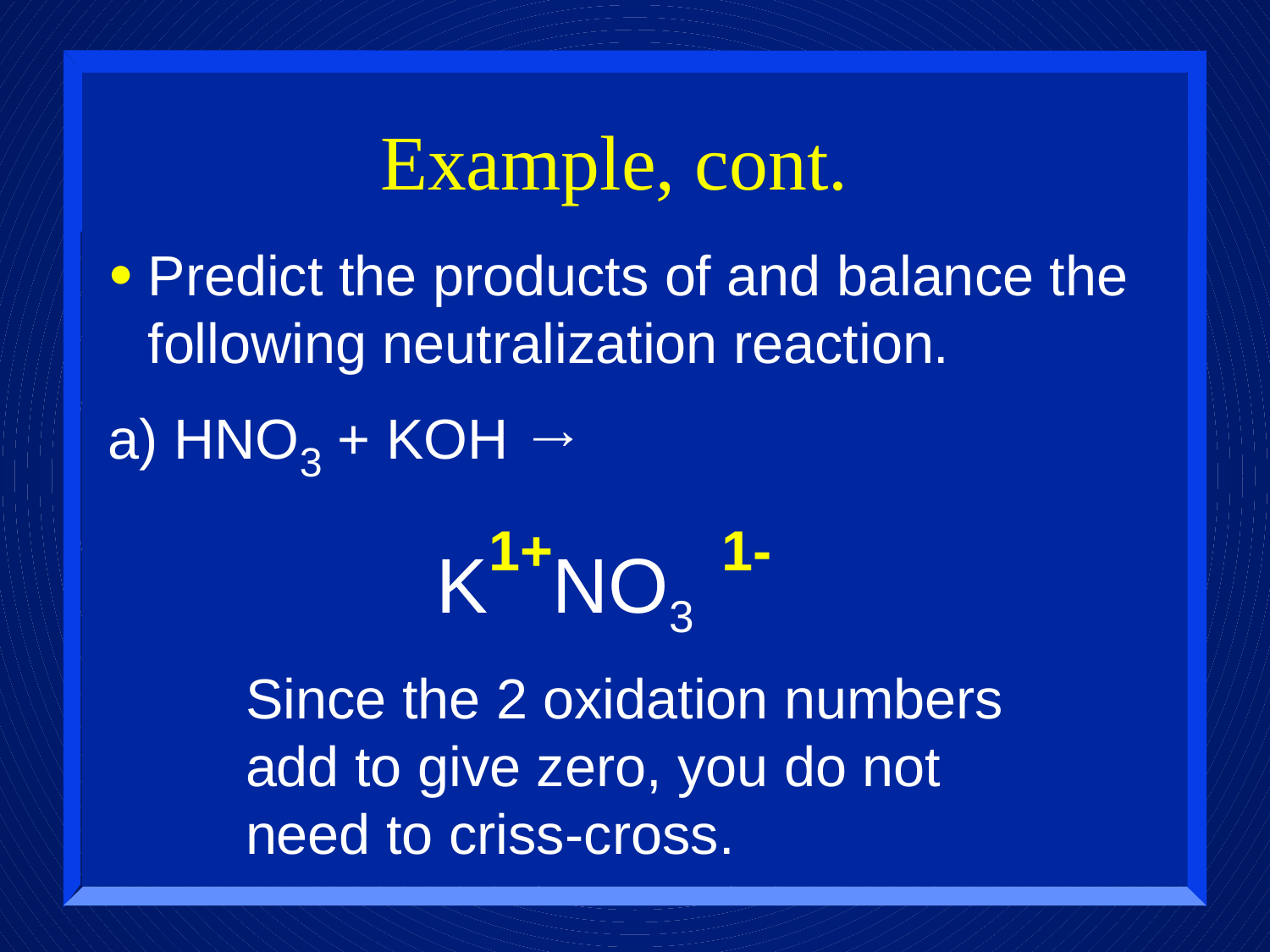

# Example, cont.
Predict the products of and balance the following neutralization reaction.
a) HNO3 + KOH →
1+
1-
K   NO3
Since the 2 oxidation numbers add to give zero, you do not need to criss-cross.